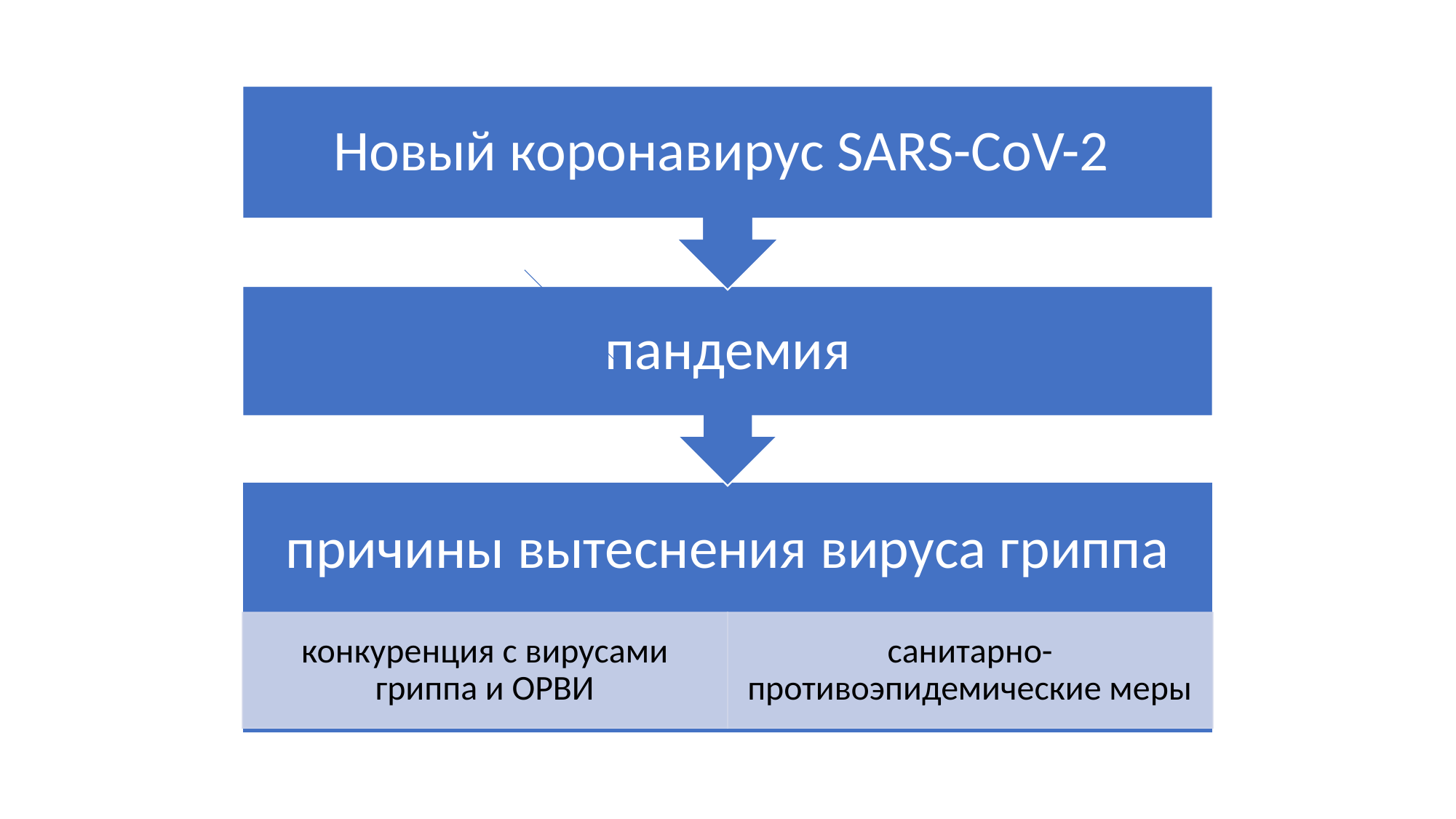

причины вытеснения вируса гриппа
конкуренция с вирусами гриппа и ОРВИ
санитарно-противоэпидемические меры
пандемия
Новый коронавирус SARS-CoV-2